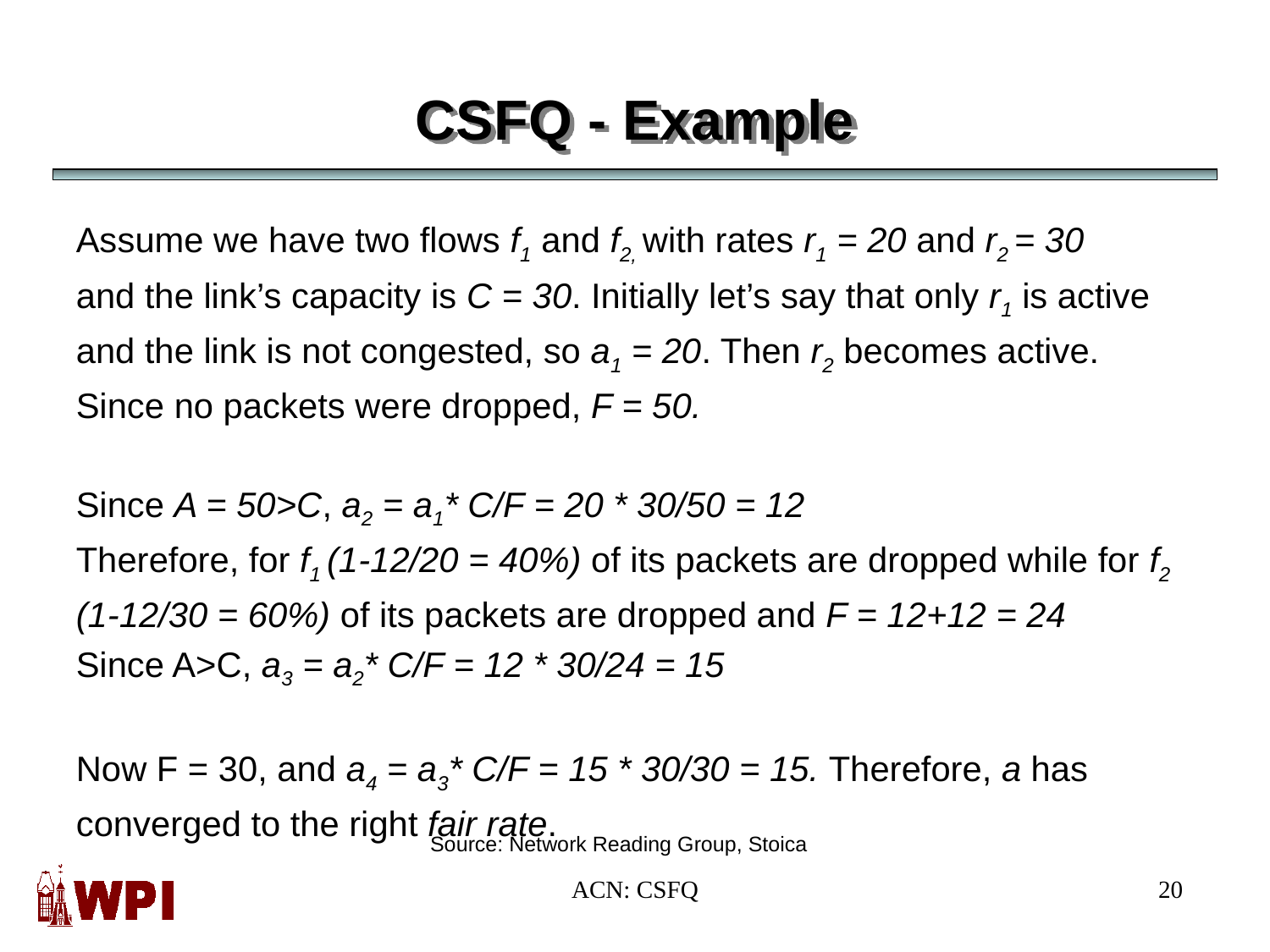

CSFQ - Example

Assume we have two flows f1 and f2, with rates r1 = 20 and r2 = 30
and the link’s capacity is C = 30. Initially let’s say that only r1 is active
and the link is not congested, so a1 = 20. Then r2 becomes active.
Since no packets were dropped, F = 50.

Since A = 50>C, a2 = a1* C/F = 20 * 30/50 = 12
Therefore, for f1 (1-12/20 = 40%) of its packets are dropped while for f2
(1-12/30 = 60%) of its packets are dropped and F = 12+12 = 24
Since A>C, a3 = a2* C/F = 12 * 30/24 = 15

Now F = 30, and a4 = a3* C/F = 15 * 30/30 = 15. Therefore, a has
converged to the right fair rate.
Source: Network Reading Group, Stoica